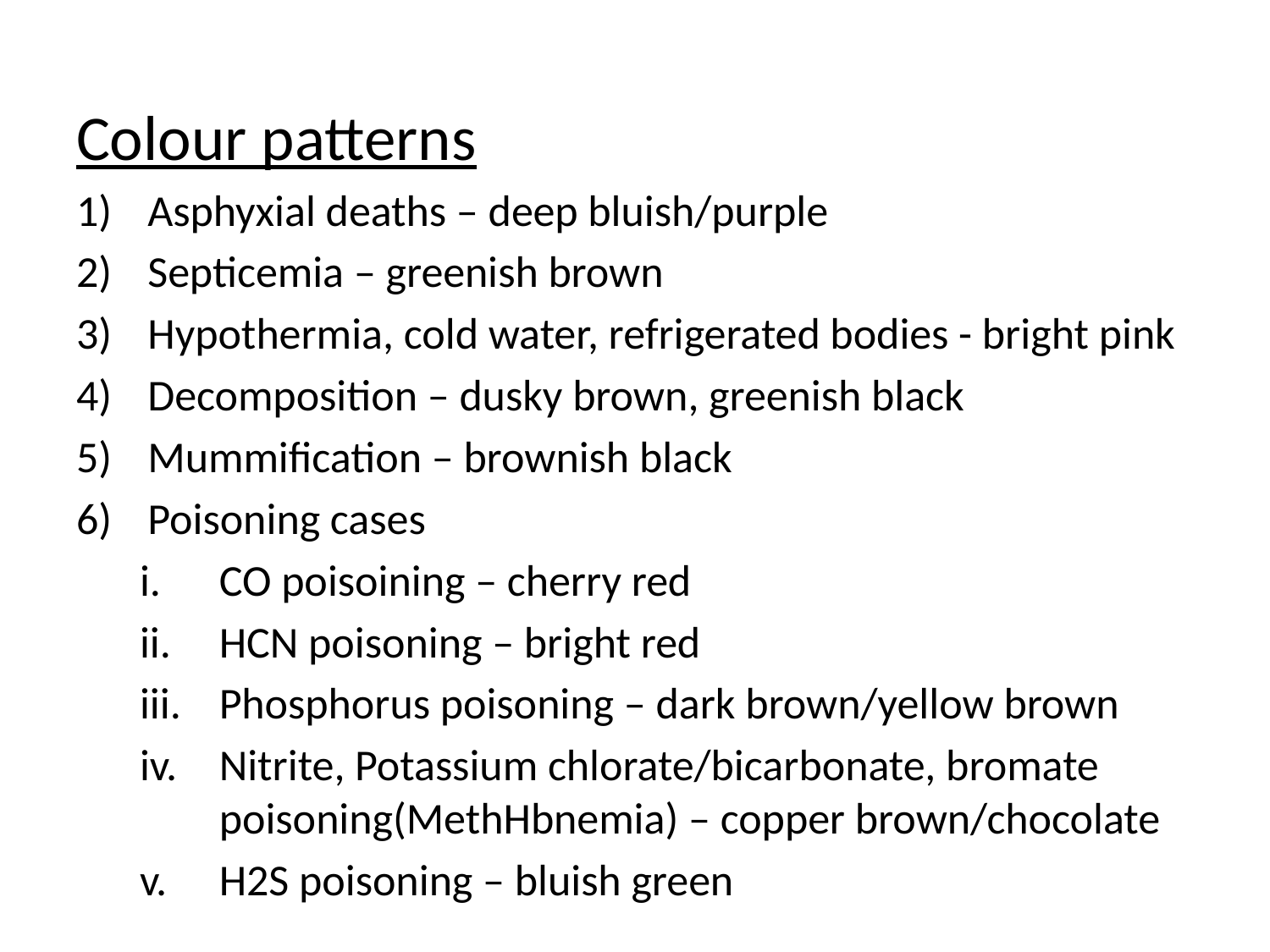

Colour patterns
Asphyxial deaths – deep bluish/purple
Septicemia – greenish brown
Hypothermia, cold water, refrigerated bodies - bright pink
Decomposition – dusky brown, greenish black
Mummification – brownish black
Poisoning cases
CO poisoining – cherry red
HCN poisoning – bright red
Phosphorus poisoning – dark brown/yellow brown
Nitrite, Potassium chlorate/bicarbonate, bromate poisoning(MethHbnemia) – copper brown/chocolate
H2S poisoning – bluish green